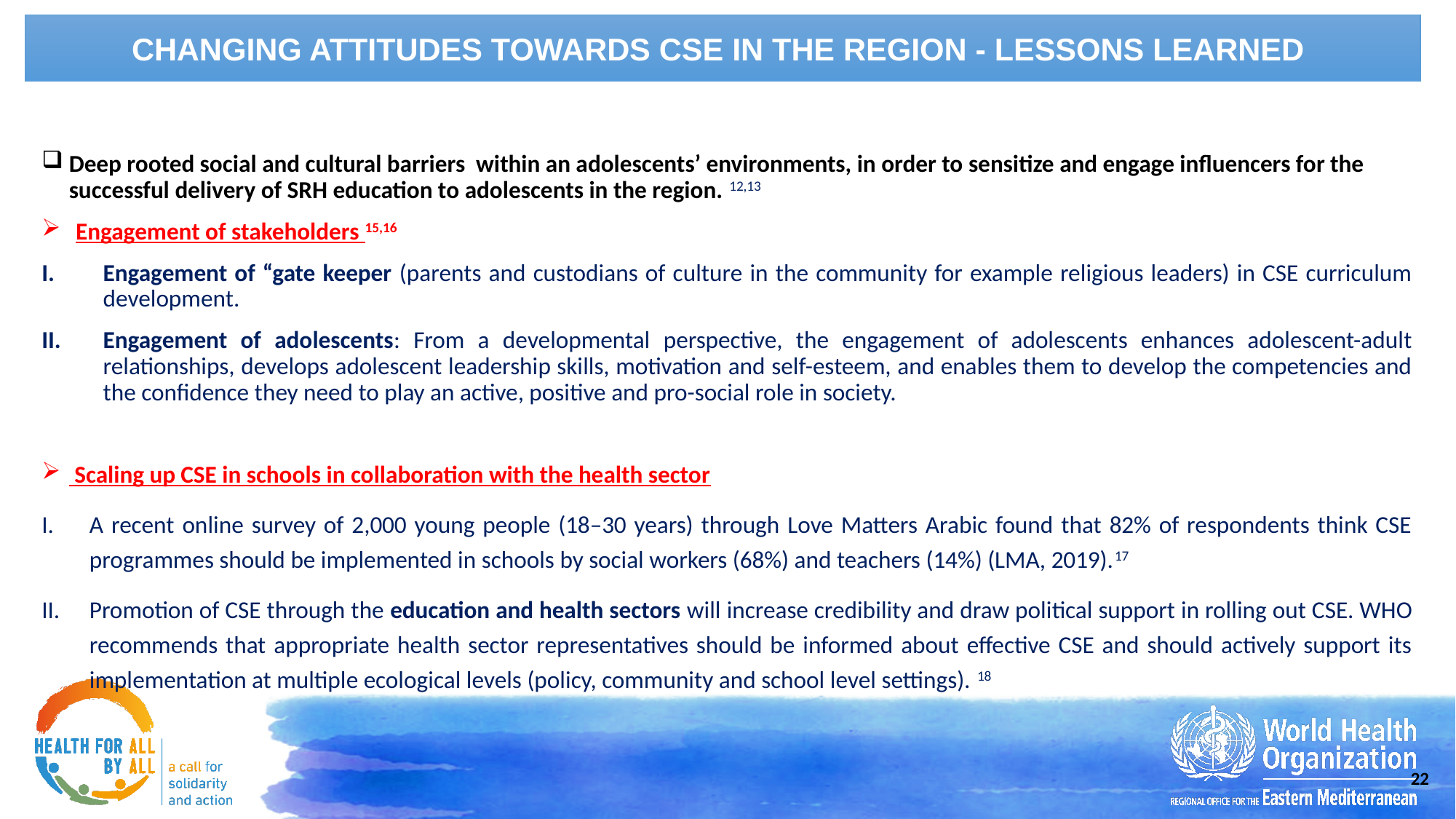

CHANGING ATTITUDES TOWARDS CSE IN THE REGION - LESSONS LEARNED

Deep rooted social and cultural barriers  within an adolescents’ environments, in order to sensitize and engage influencers for the successful delivery of SRH education to adolescents in the region. 12,13
Engagement of stakeholders 15,16
Engagement of “gate keeper (parents and custodians of culture in the community for example religious leaders) in CSE curriculum development.
Engagement of adolescents: From a developmental perspective, the engagement of adolescents enhances adolescent-adult relationships, develops adolescent leadership skills, motivation and self-esteem, and enables them to develop the competencies and the confidence they need to play an active, positive and pro-social role in society.

 Scaling up CSE in schools in collaboration with the health sector
A recent online survey of 2,000 young people (18–30 years) through Love Matters Arabic found that 82% of respondents think CSE programmes should be implemented in schools by social workers (68%) and teachers (14%) (LMA, 2019).17
Promotion of CSE through the education and health sectors will increase credibility and draw political support in rolling out CSE. WHO recommends that appropriate health sector representatives should be informed about effective CSE and should actively support its implementation at multiple ecological levels (policy, community and school level settings). 18

22